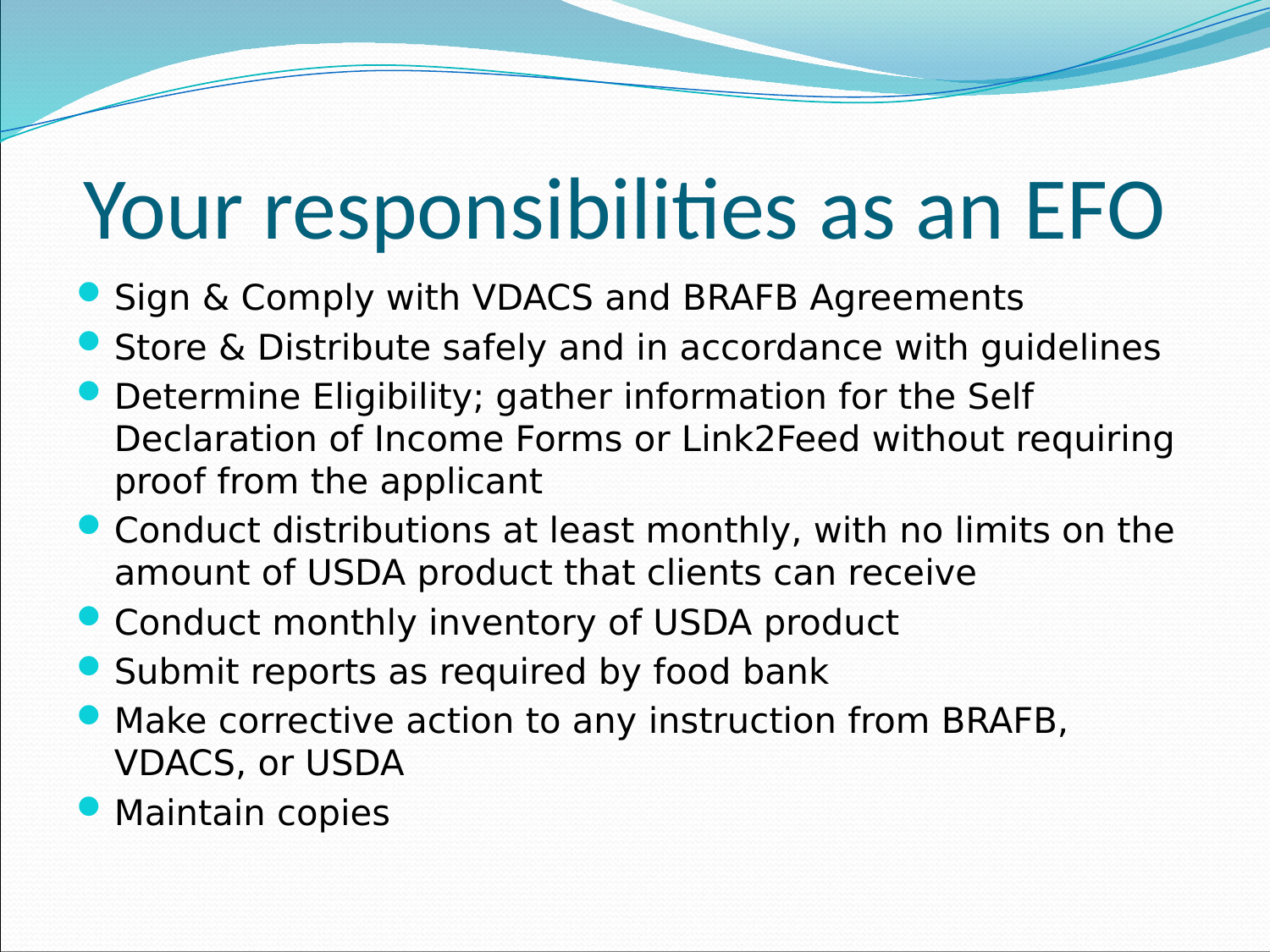

# Your responsibilities as an EFO
Sign & Comply with VDACS and BRAFB Agreements
Store & Distribute safely and in accordance with guidelines
Determine Eligibility; gather information for the Self Declaration of Income Forms or Link2Feed without requiring proof from the applicant
Conduct distributions at least monthly, with no limits on the amount of USDA product that clients can receive
Conduct monthly inventory of USDA product
Submit reports as required by food bank
Make corrective action to any instruction from BRAFB, VDACS, or USDA
Maintain copies